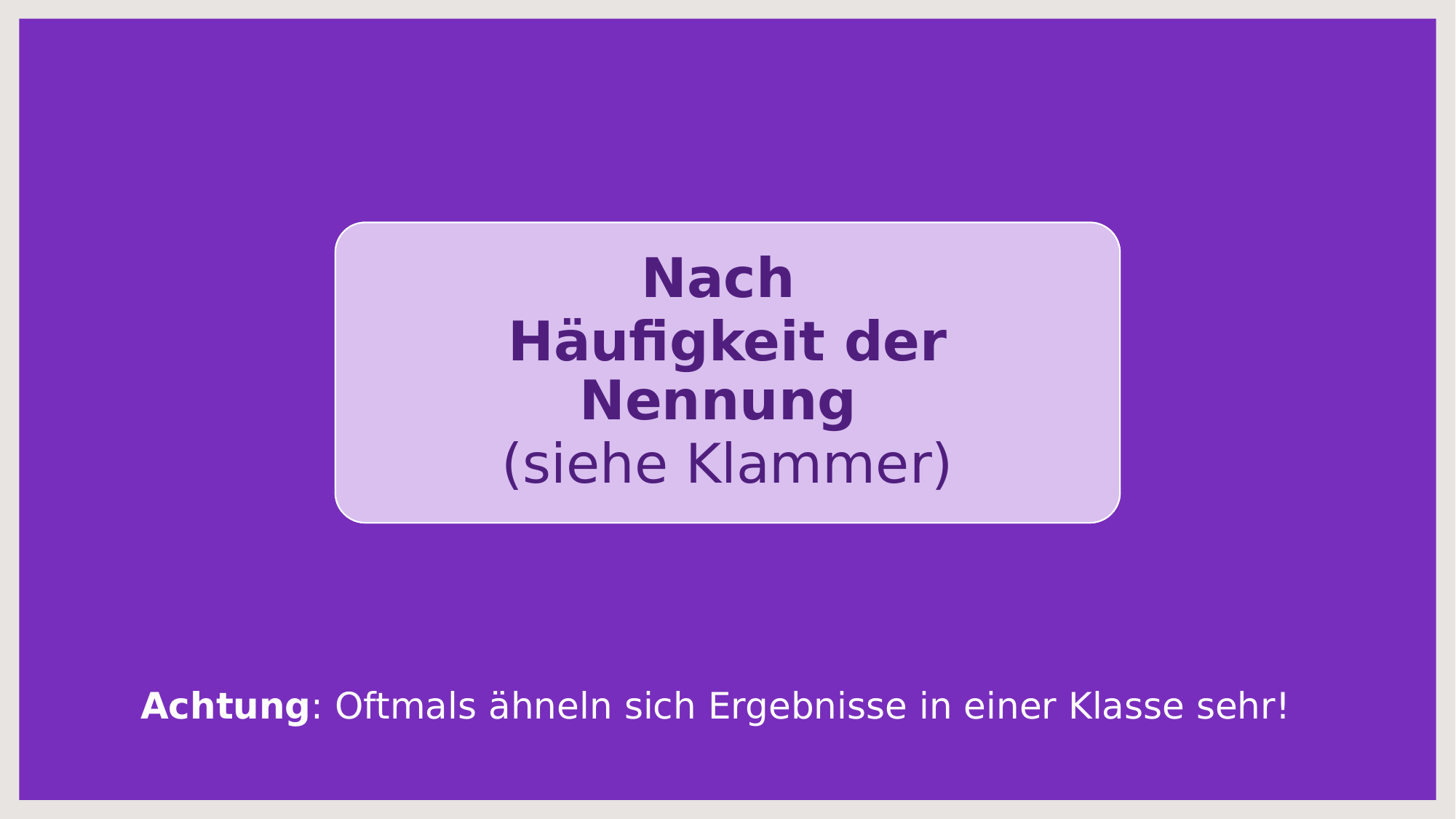

Nach
Häufigkeit der Nennung
(siehe Klammer)

Folgendes macht für die Grundschüler*innen eine gute Schule aus
Achtung: Oftmals ähneln sich Ergebnisse in einer Klasse sehr!